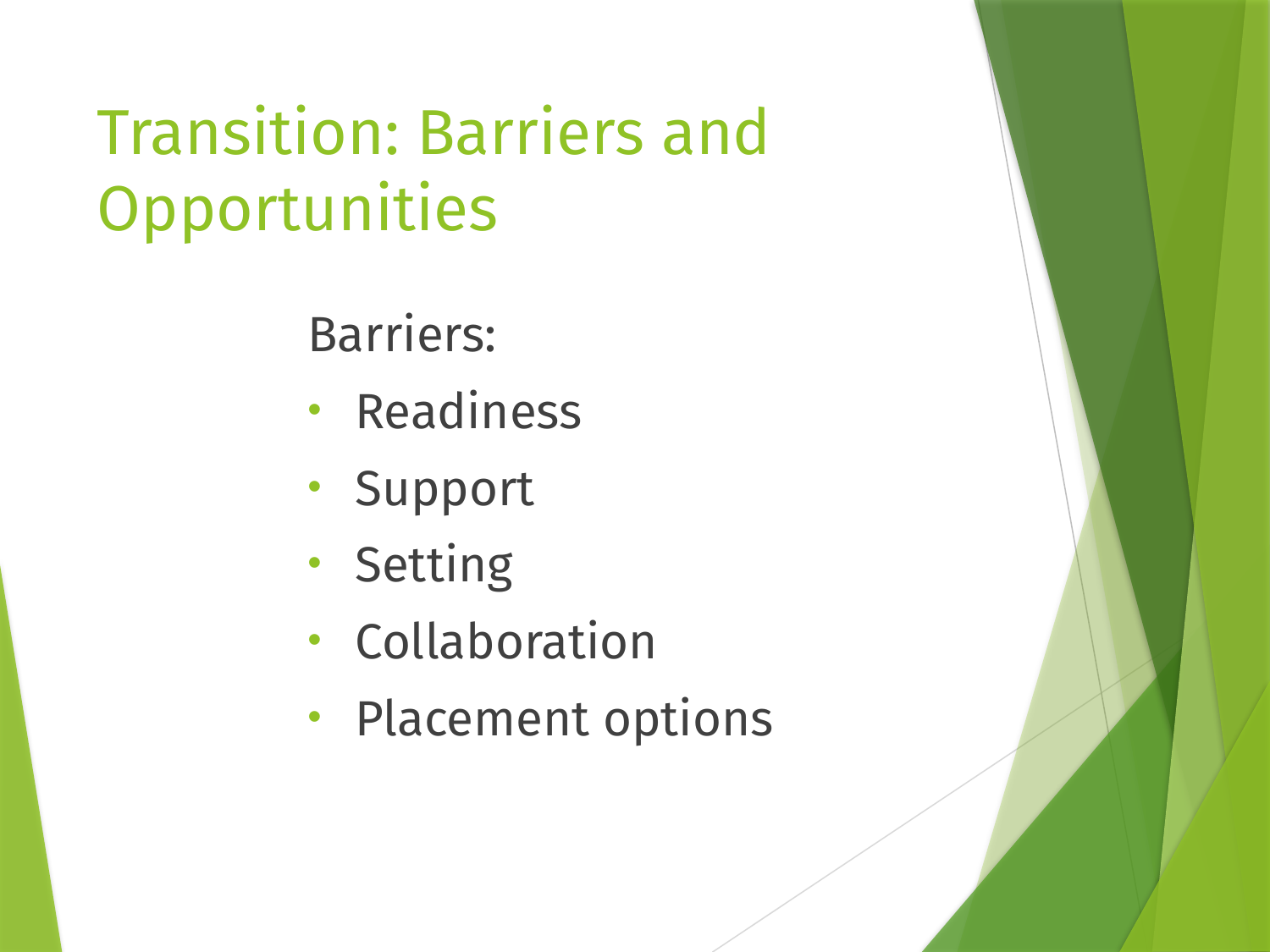

# Transition: Barriers and Opportunities
Barriers:
Readiness
Support
Setting
Collaboration
Placement options